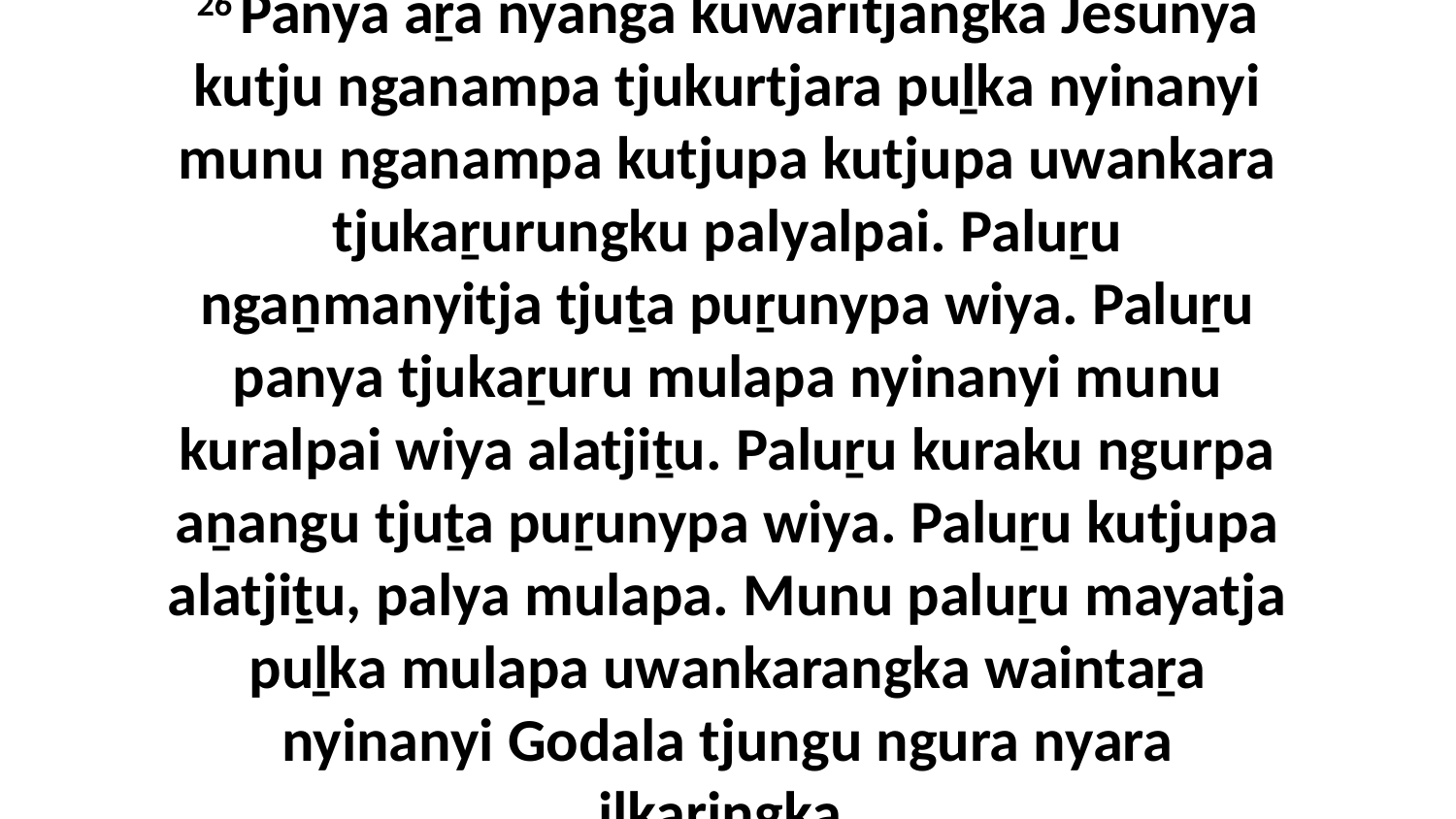

26 Panya aṟa nyanga kuwaritjangka Jesunya kutju nganampa tjukurtjara puḻka nyinanyi munu nganampa kutjupa kutjupa uwankara tjukaṟurungku palyalpai. Paluṟu ngaṉmanyitja tjuṯa puṟunypa wiya. Paluṟu panya tjukaṟuru mulapa nyinanyi munu kuralpai wiya alatjiṯu. Paluṟu kuraku ngurpa aṉangu tjuṯa puṟunypa wiya. Paluṟu kutjupa alatjiṯu, palya mulapa. Munu paluṟu mayatja puḻka mulapa uwankarangka waintaṟa nyinanyi Godala tjungu ngura nyara ilkaṟingka.